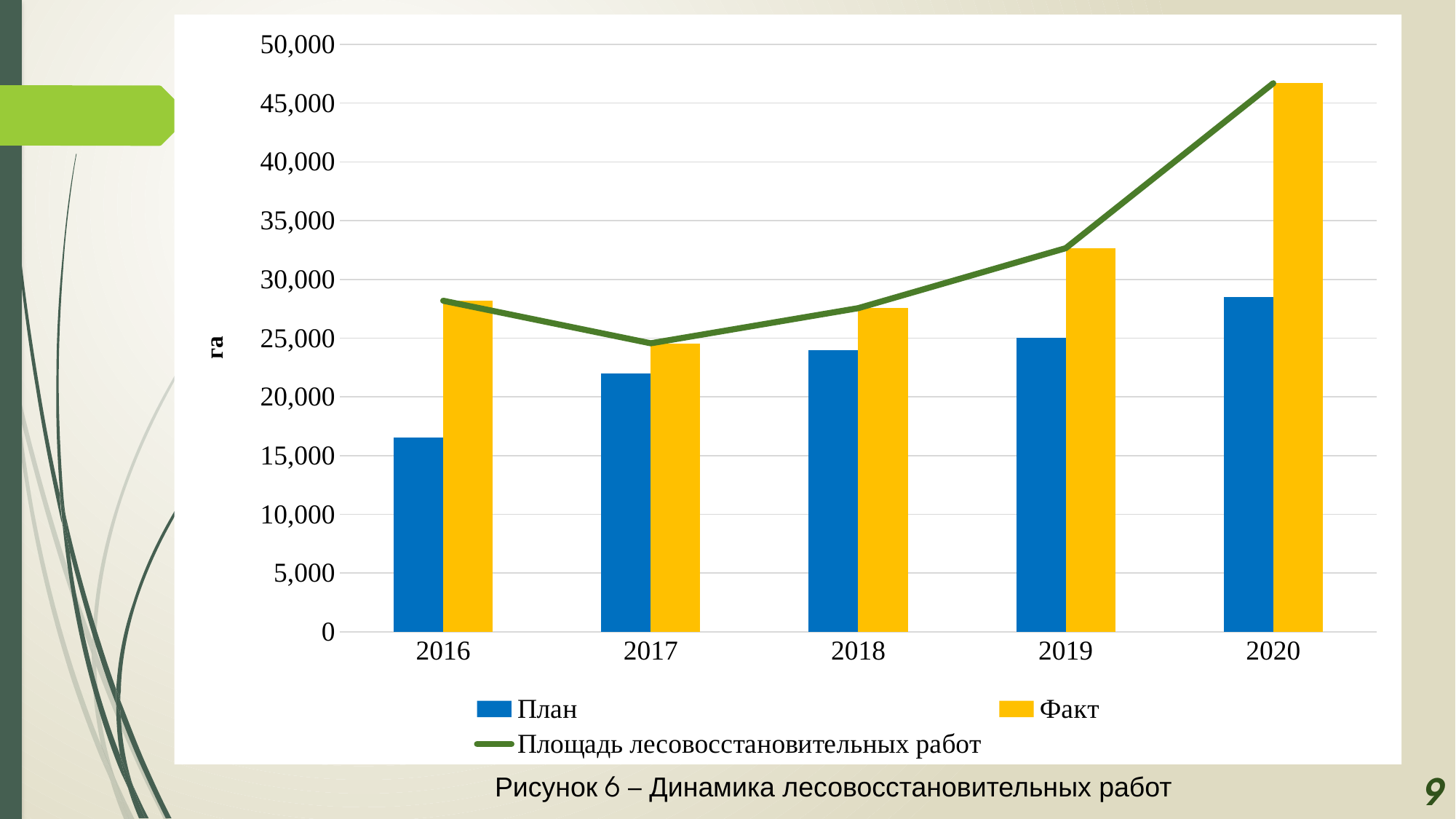

### Chart

| Category | План | Факт | Площадь лесовосстановительных работ |
|---|---|---|---|
| 2016 | 16527.0 | 28188.0 | 28188.0 |
| 2017 | 22000.0 | 24565.0 | 24565.0 |
| 2018 | 24000.0 | 27555.0 | 27555.0 |
| 2019 | 25020.0 | 32656.0 | 32656.54 |
| 2020 | 28516.0 | 46699.0 | 46699.11 |
#
9
Рисунок 6 – Динамика лесовосстановительных работ